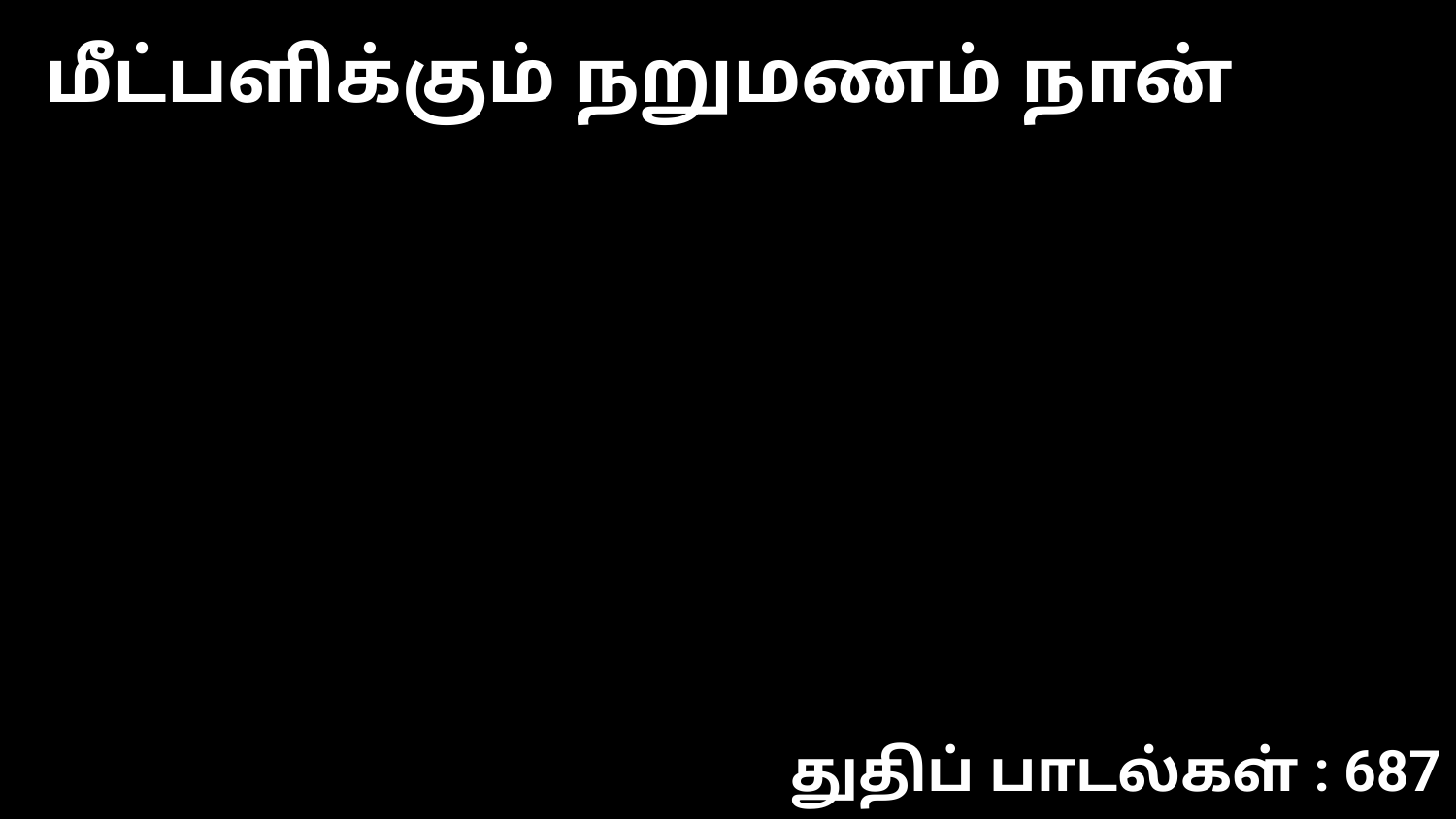

மீட்பளிக்கும் நறுமணம் நான்
துதிப் பாடல்கள் : 687